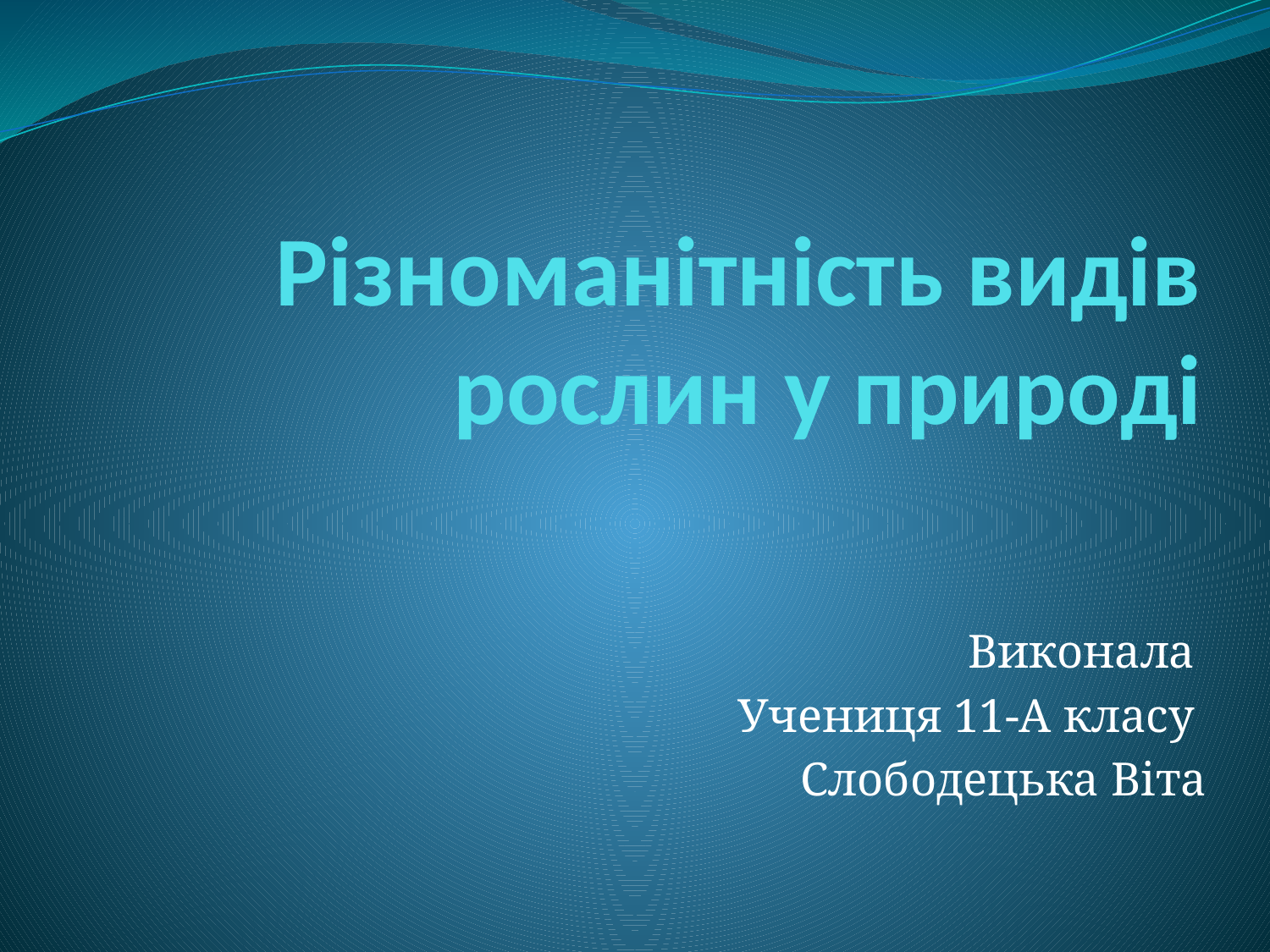

# Різноманітність видів рослин у природі
Виконала
Учениця 11-А класу
Слободецька Віта